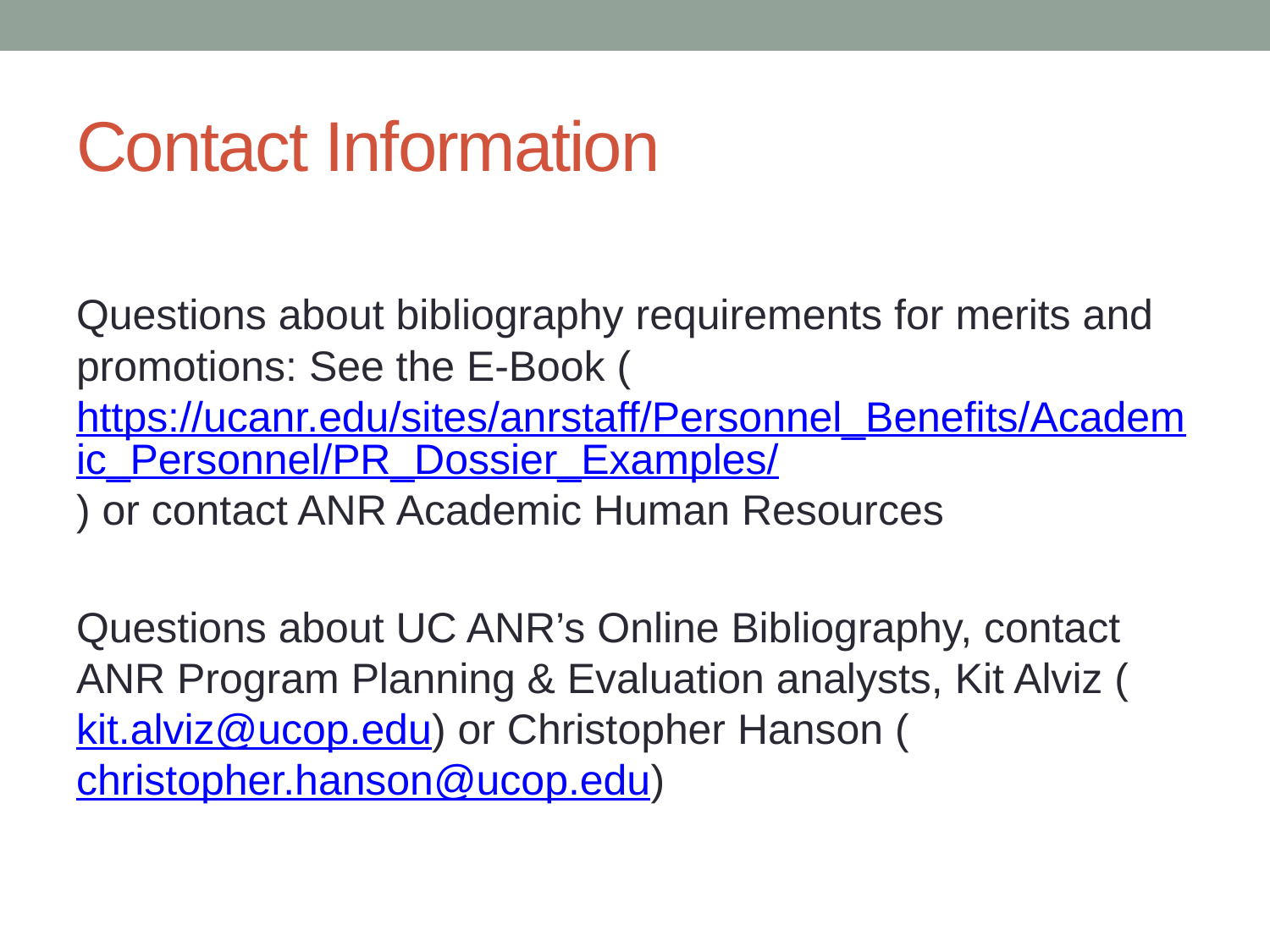

# Contact Information

Questions about bibliography requirements for merits and promotions: See the E-Book (https://ucanr.edu/sites/anrstaff/Personnel_Benefits/Academic_Personnel/PR_Dossier_Examples/) or contact ANR Academic Human Resources

Questions about UC ANR’s Online Bibliography, contact ANR Program Planning & Evaluation analysts, Kit Alviz (kit.alviz@ucop.edu) or Christopher Hanson (christopher.hanson@ucop.edu)